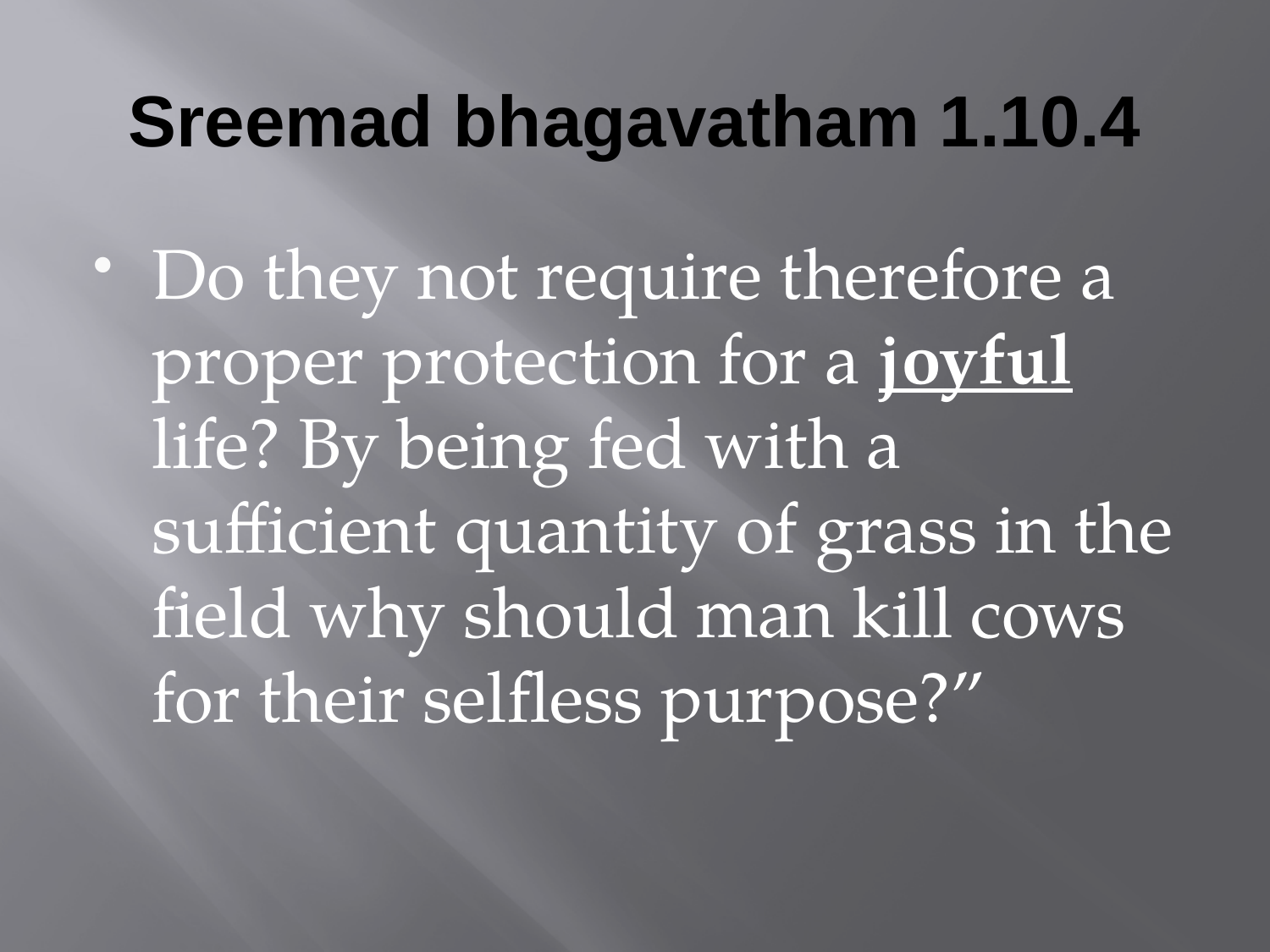

# Sreemad bhagavatham 1.10.4
Do they not require therefore a proper protection for a joyful life? By being fed with a sufficient quantity of grass in the field why should man kill cows for their selfless purpose?”